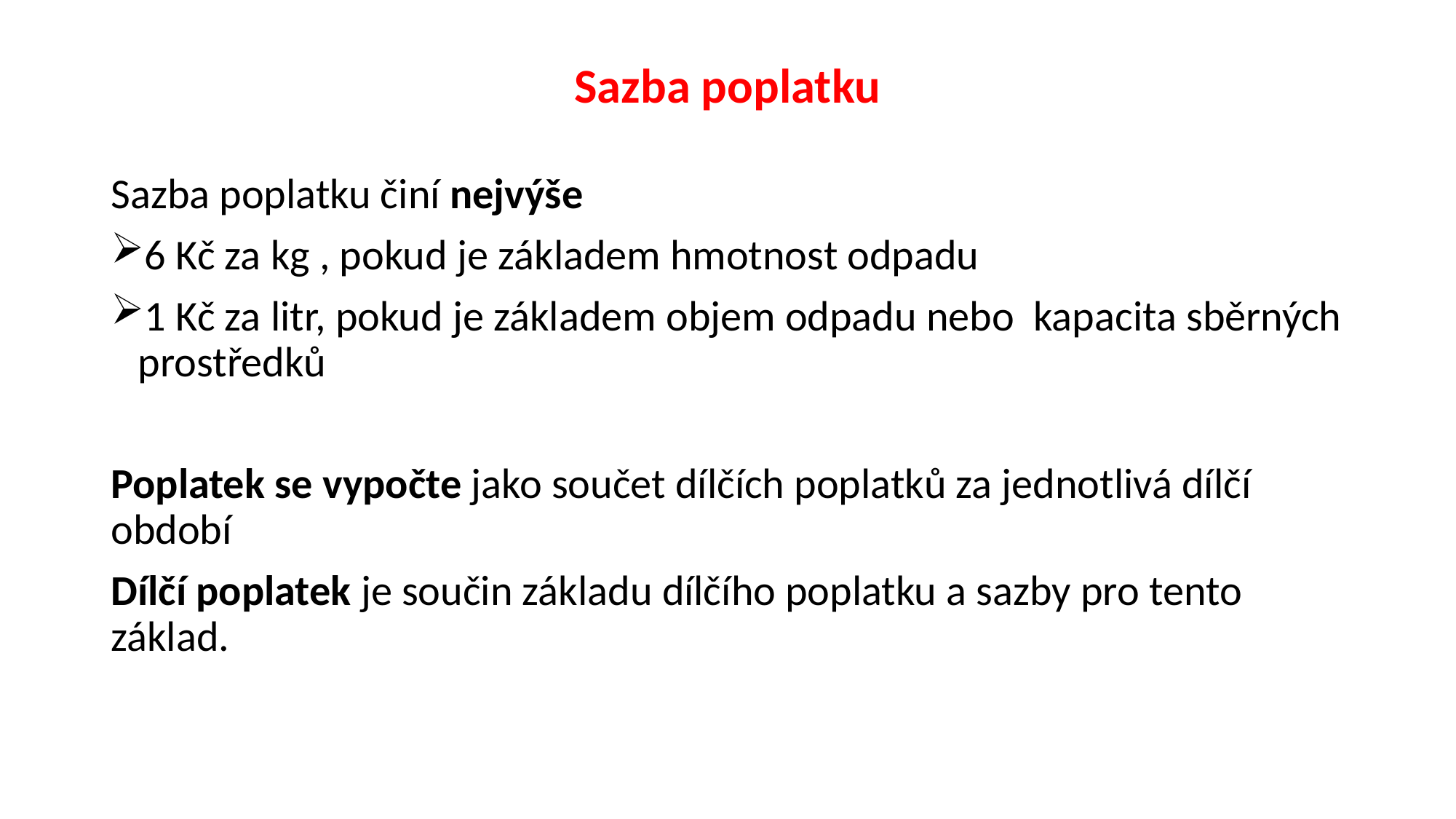

# Sazba poplatku
Sazba poplatku činí nejvýše
6 Kč za kg , pokud je základem hmotnost odpadu
1 Kč za litr, pokud je základem objem odpadu nebo  kapacita sběrných prostředků

Poplatek se vypočte jako součet dílčích poplatků za jednotlivá dílčí období
Dílčí poplatek je součin základu dílčího poplatku a sazby pro tento základ.